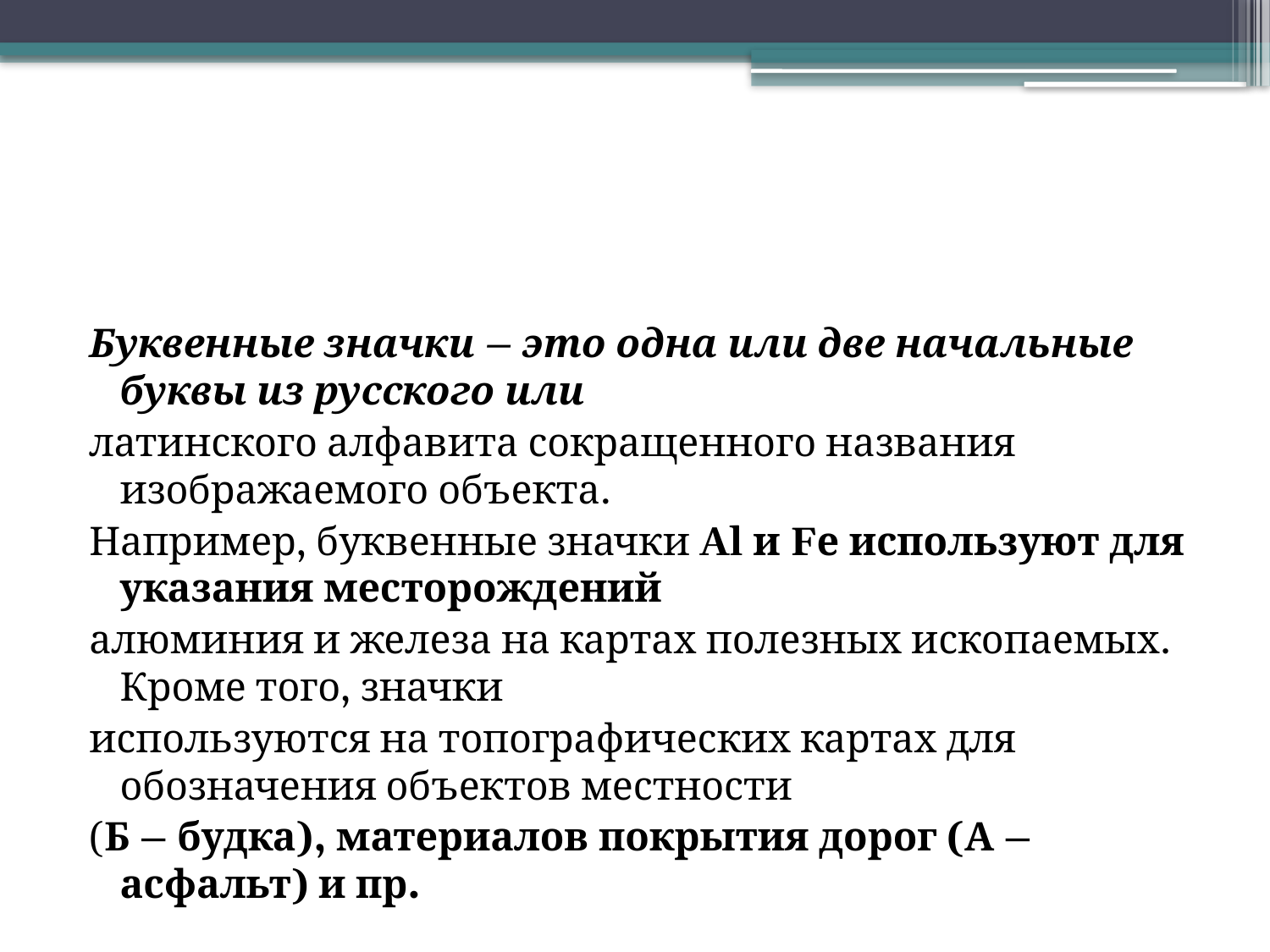

#
Буквенные значки – это одна или две начальные буквы из русского или
латинского алфавита сокращенного названия изображаемого объекта.
Например, буквенные значки Al и Fе используют для указания месторождений
алюминия и железа на картах полезных ископаемых. Кроме того, значки
используются на топографических картах для обозначения объектов местности
(Б – будка), материалов покрытия дорог (А – асфальт) и пр.